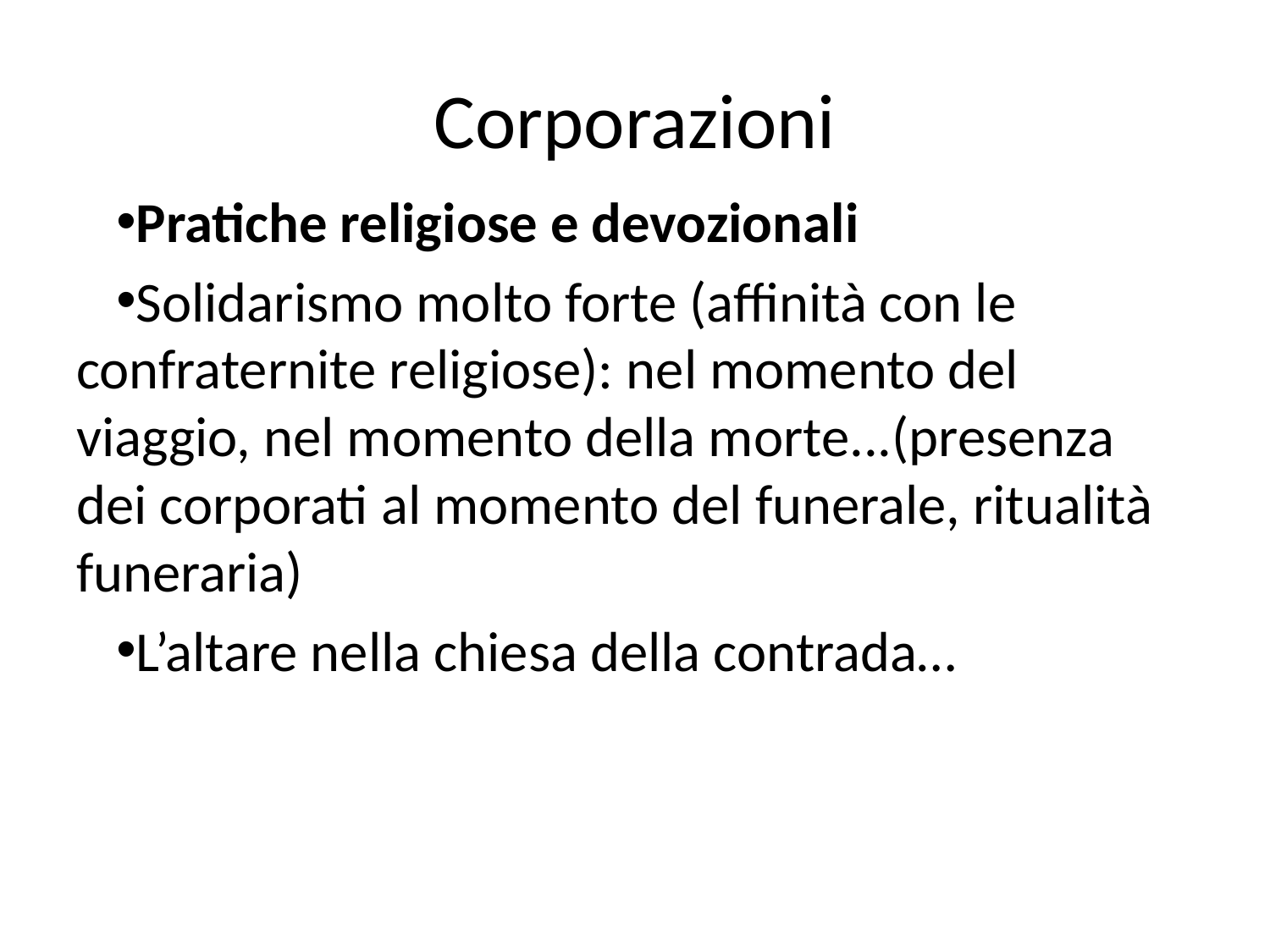

# Corporazioni
Pratiche religiose e devozionali
Solidarismo molto forte (affinità con le confraternite religiose): nel momento del viaggio, nel momento della morte...(presenza dei corporati al momento del funerale, ritualità funeraria)
L’altare nella chiesa della contrada…